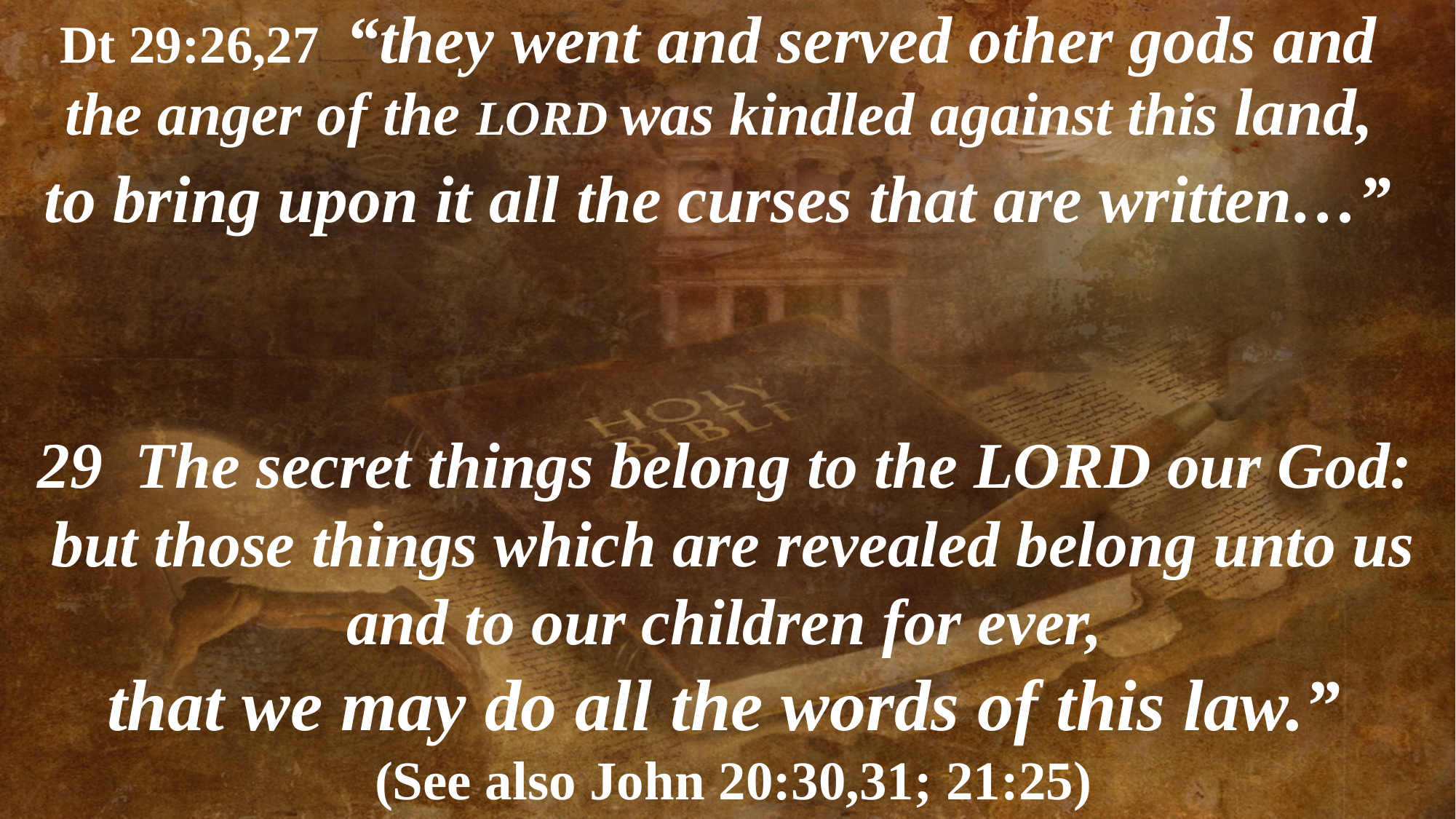

Dt 29:26,27  “they went and served other gods and  the anger of the LORD was kindled against this land,
to bring upon it all the curses that are written…”
29  The secret things belong to the LORD our God:
but those things which are revealed belong unto us and to our children for ever,
that we may do all the words of this law.”
(See also John 20:30,31; 21:25)